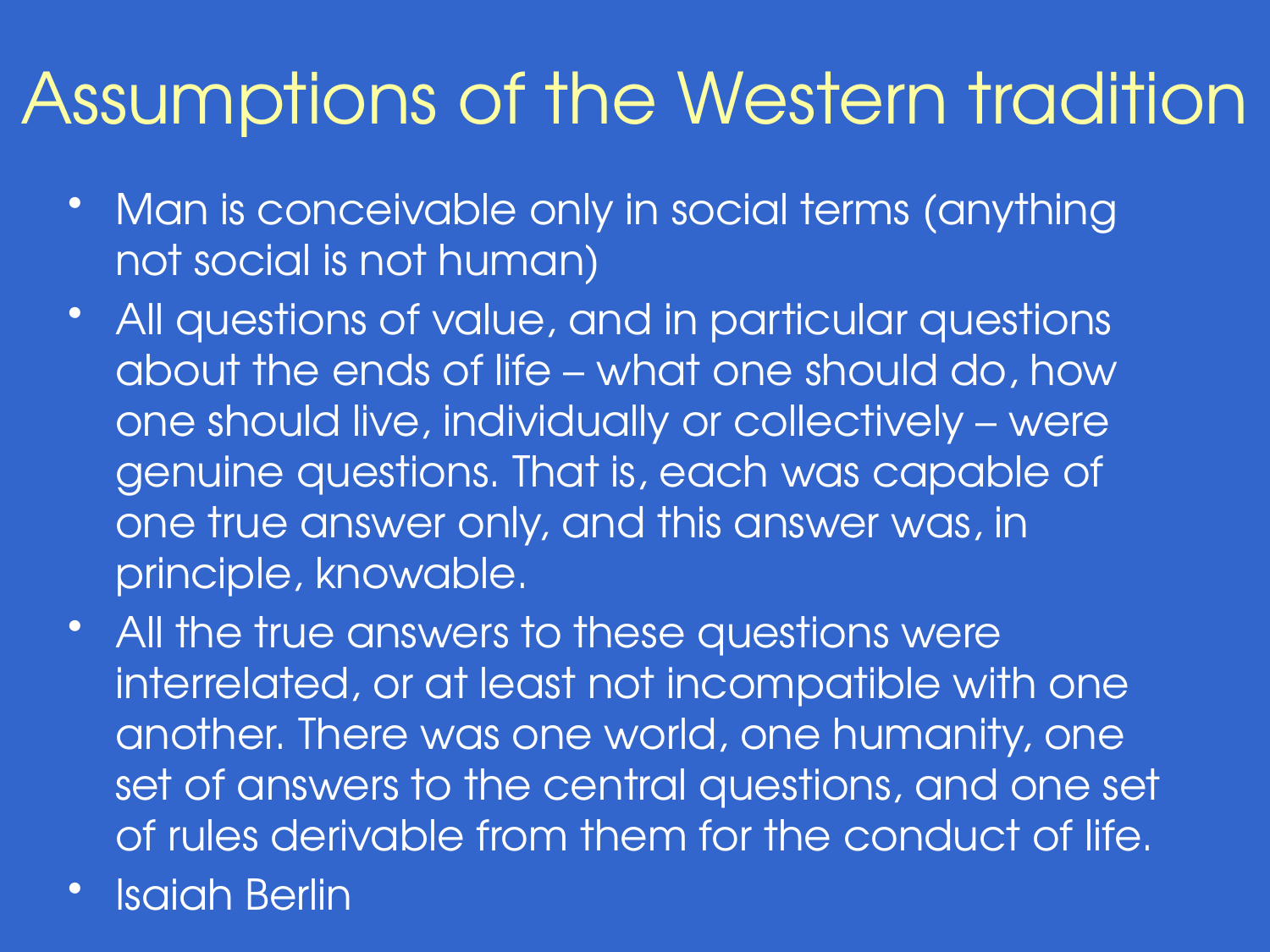

# Assumptions of the Western tradition
Man is conceivable only in social terms (anything not social is not human)
All questions of value, and in particular questions about the ends of life – what one should do, how one should live, individually or collectively – were genuine questions. That is, each was capable of one true answer only, and this answer was, in principle, knowable.
All the true answers to these questions were interrelated, or at least not incompatible with one another. There was one world, one humanity, one set of answers to the central questions, and one set of rules derivable from them for the conduct of life.
Isaiah Berlin